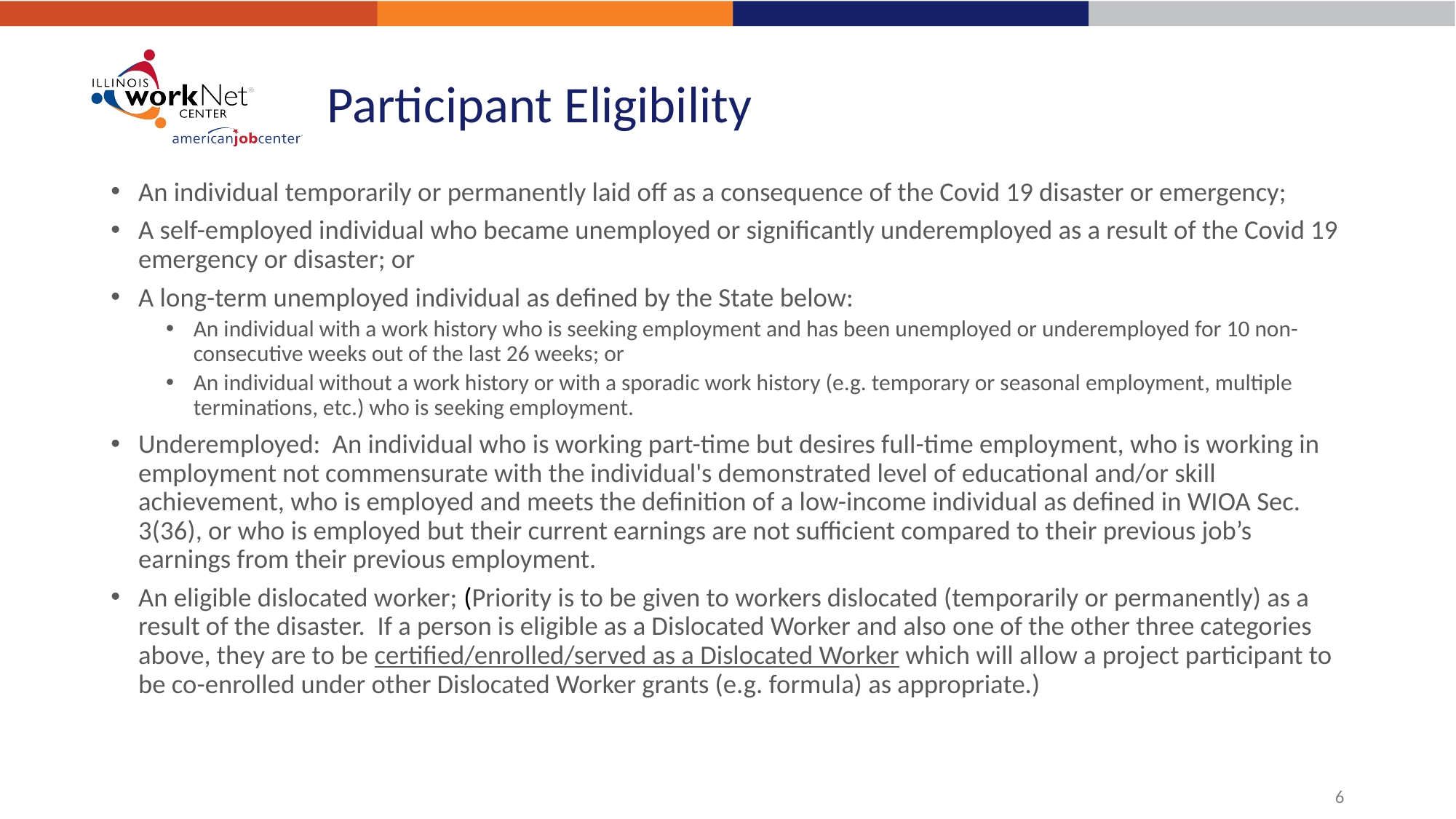

# Participant Eligibility
An individual temporarily or permanently laid off as a consequence of the Covid 19 disaster or emergency;
A self-employed individual who became unemployed or significantly underemployed as a result of the Covid 19 emergency or disaster; or
A long-term unemployed individual as defined by the State below:
An individual with a work history who is seeking employment and has been unemployed or underemployed for 10 non-consecutive weeks out of the last 26 weeks; or
An individual without a work history or with a sporadic work history (e.g. temporary or seasonal employment, multiple terminations, etc.) who is seeking employment.
Underemployed:  An individual who is working part-time but desires full-time employment, who is working in employment not commensurate with the individual's demonstrated level of educational and/or skill achievement, who is employed and meets the definition of a low-income individual as defined in WIOA Sec. 3(36), or who is employed but their current earnings are not sufficient compared to their previous job’s earnings from their previous employment.
An eligible dislocated worker; (Priority is to be given to workers dislocated (temporarily or permanently) as a result of the disaster.  If a person is eligible as a Dislocated Worker and also one of the other three categories above, they are to be certified/enrolled/served as a Dislocated Worker which will allow a project participant to be co-enrolled under other Dislocated Worker grants (e.g. formula) as appropriate.)
6